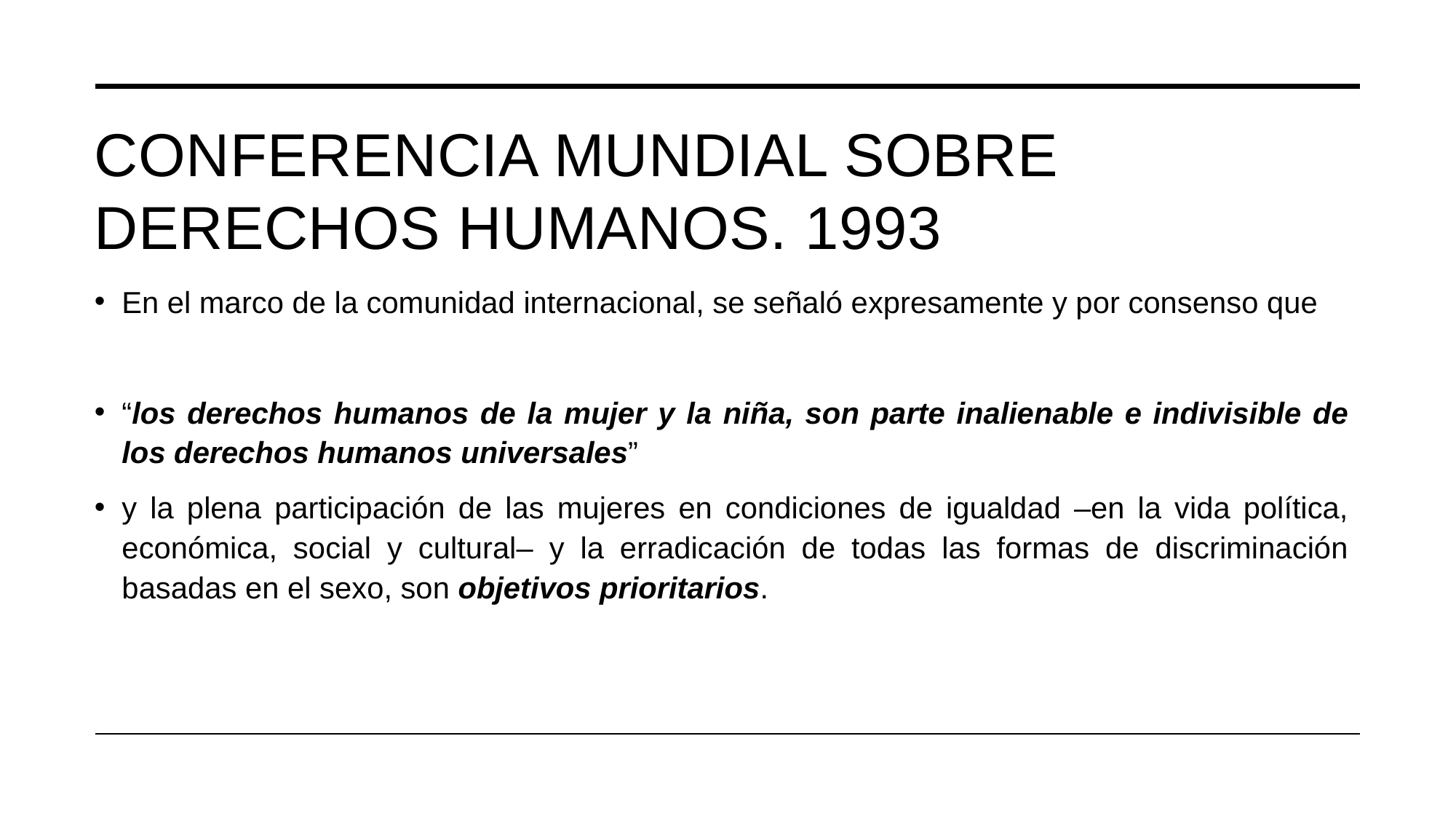

# Conferencia Mundial sobre Derechos Humanos. 1993
En el marco de la comunidad internacional, se señaló expresamente y por consenso que

“los derechos humanos de la mujer y la niña, son parte inalienable e indivisible de los derechos humanos universales”
y la plena participación de las mujeres en condiciones de igualdad –en la vida política, económica, social y cultural– y la erradicación de todas las formas de discriminación basadas en el sexo, son objetivos prioritarios.